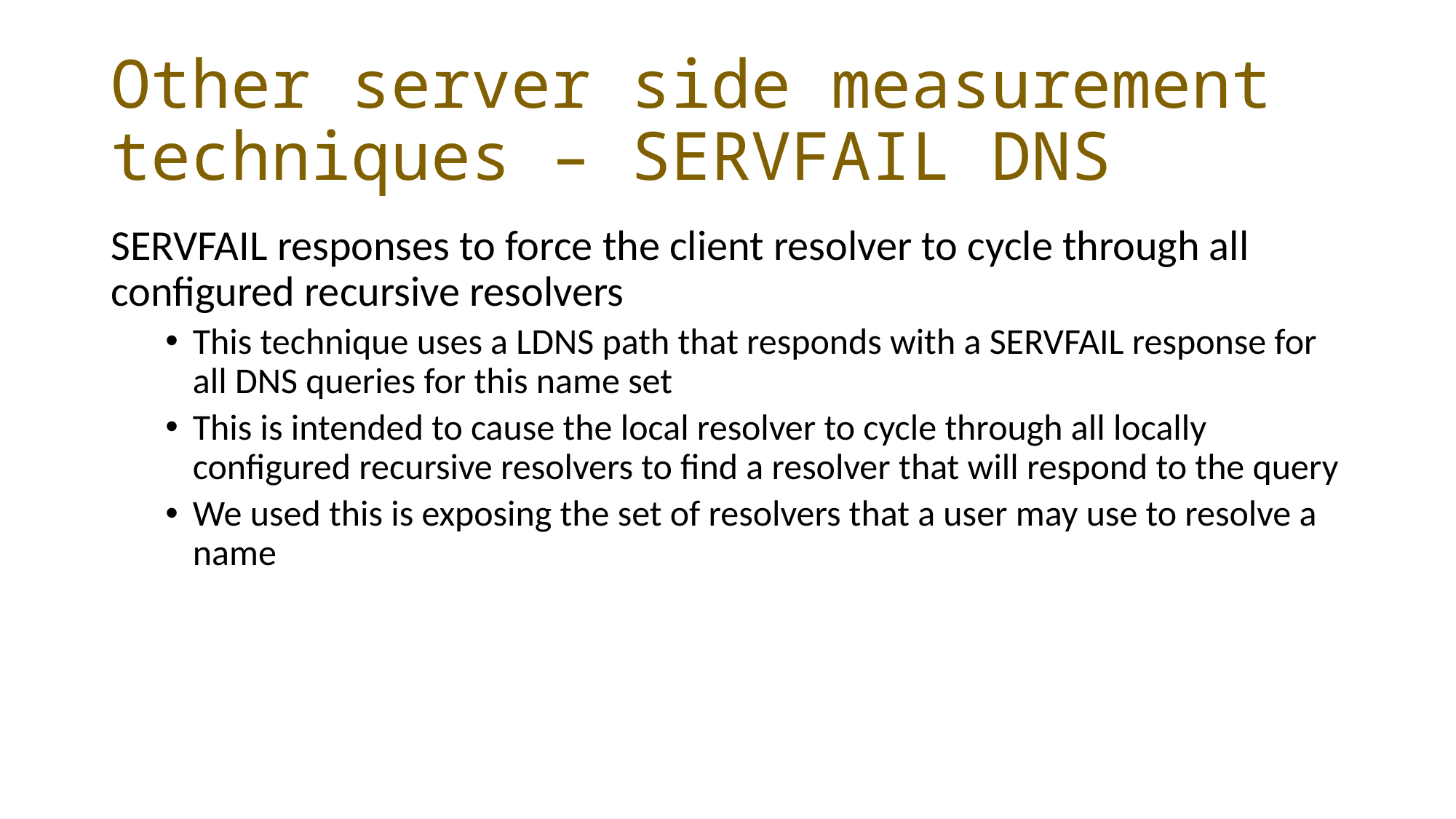

# Other server side measurement techniques – SERVFAIL DNS
SERVFAIL responses to force the client resolver to cycle through all configured recursive resolvers
This technique uses a LDNS path that responds with a SERVFAIL response for all DNS queries for this name set
This is intended to cause the local resolver to cycle through all locally configured recursive resolvers to find a resolver that will respond to the query
We used this is exposing the set of resolvers that a user may use to resolve a name